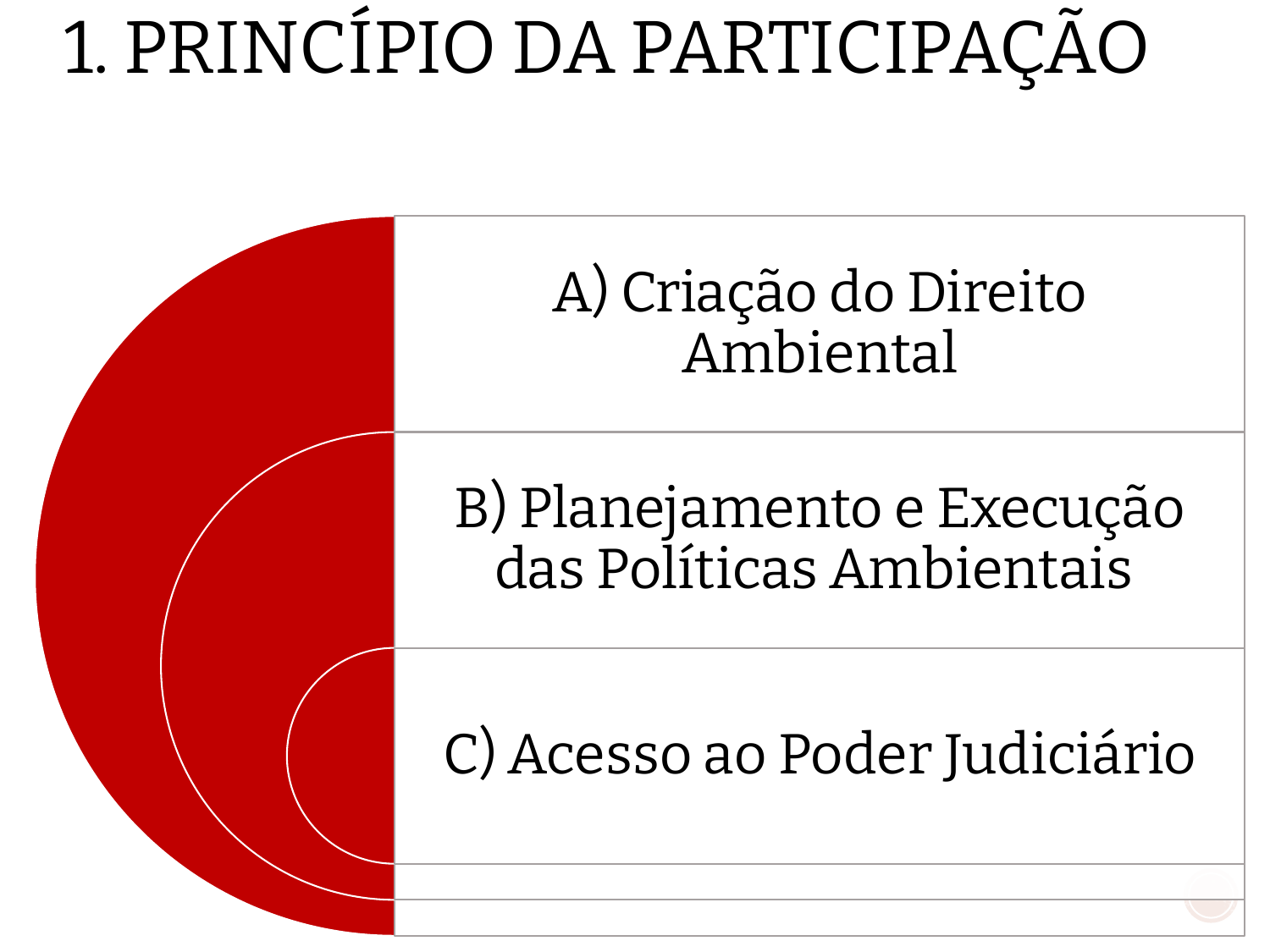

# 1. PRINCÍPIO DA PARTICIPAÇÃO
A) Criação do Direito Ambiental
B) Planejamento e Execução das Políticas Ambientais
C) Acesso ao Poder Judiciário